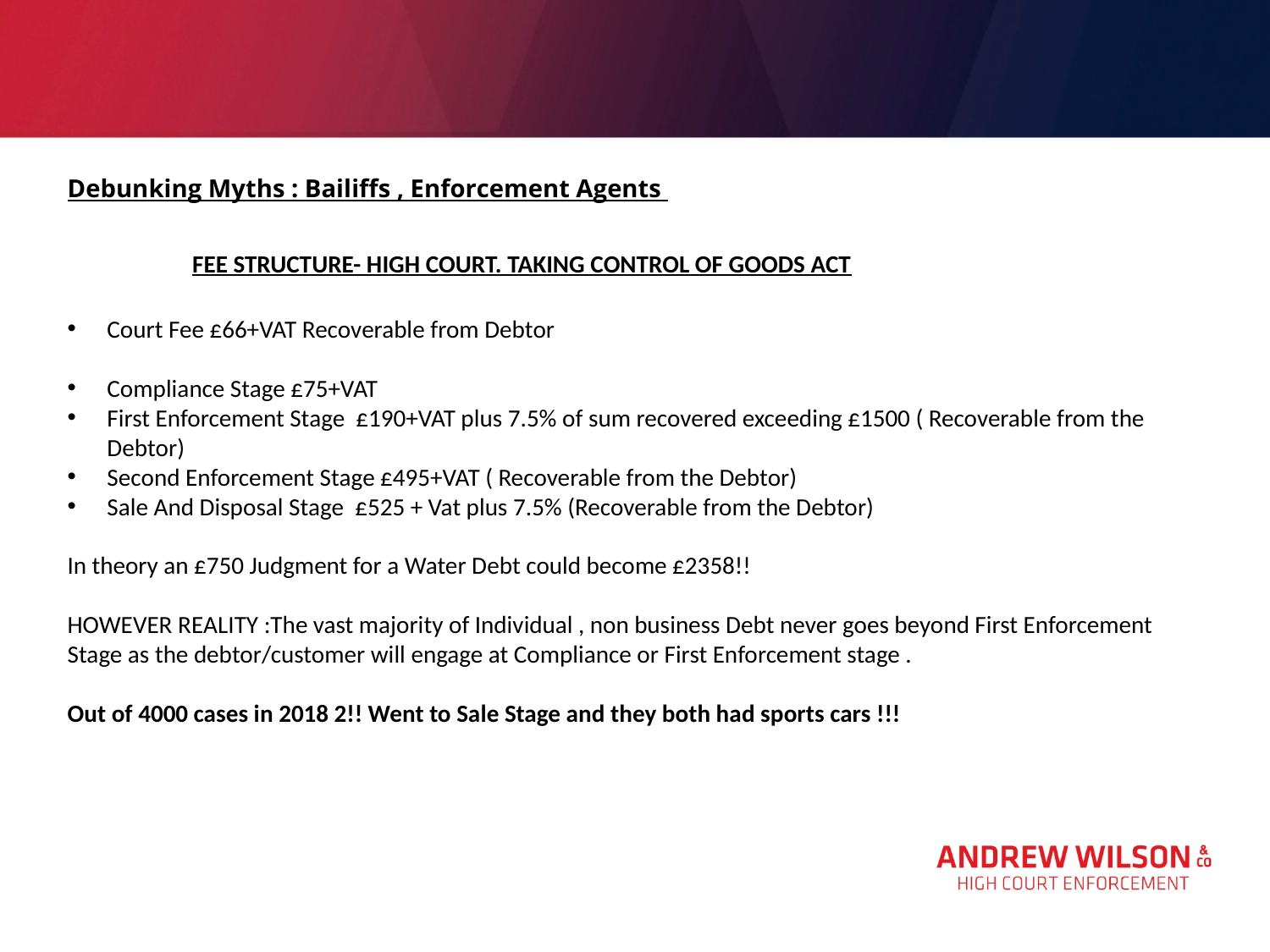

Debunking Myths : Bailiffs , Enforcement Agents here
FEE STRUCTURE- HIGH COURT. TAKING CONTROL OF GOODS ACT

Court Fee £66+VAT Recoverable from Debtor

Compliance Stage £75+VAT
First Enforcement Stage  £190+VAT plus 7.5% of sum recovered exceeding £1500 ( Recoverable from the Debtor)
Second Enforcement Stage £495+VAT ( Recoverable from the Debtor)
Sale And Disposal Stage  £525 + Vat plus 7.5% (Recoverable from the Debtor)

In theory an £750 Judgment for a Water Debt could become £2358!!

HOWEVER REALITY :The vast majority of Individual , non business Debt never goes beyond First Enforcement Stage as the debtor/customer will engage at Compliance or First Enforcement stage .

Out of 4000 cases in 2018 2!! Went to Sale Stage and they both had sports cars !!!